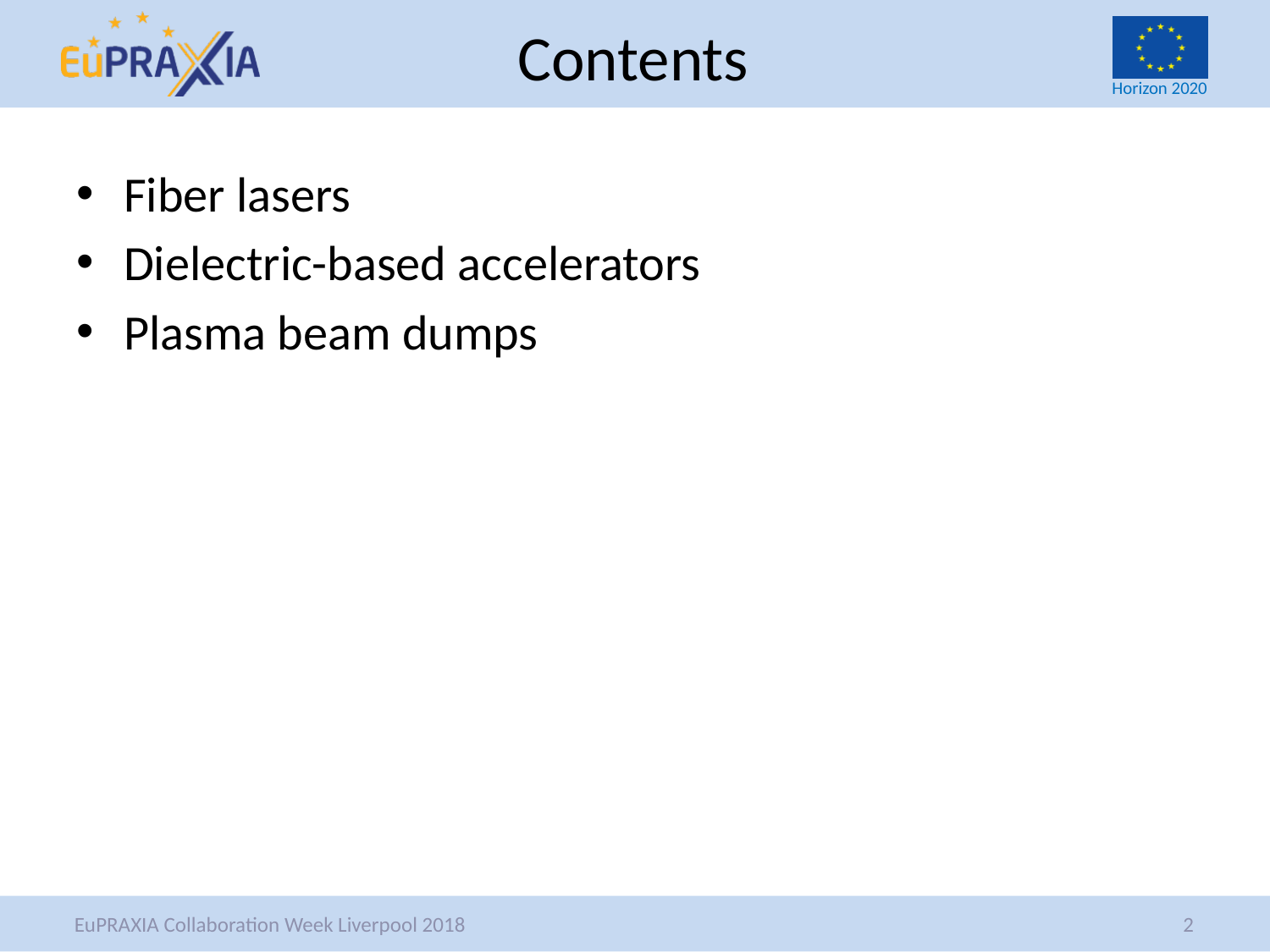

# Contents
Fiber lasers
Dielectric-based accelerators
Plasma beam dumps
2
EuPRAXIA Collaboration Week Liverpool 2018